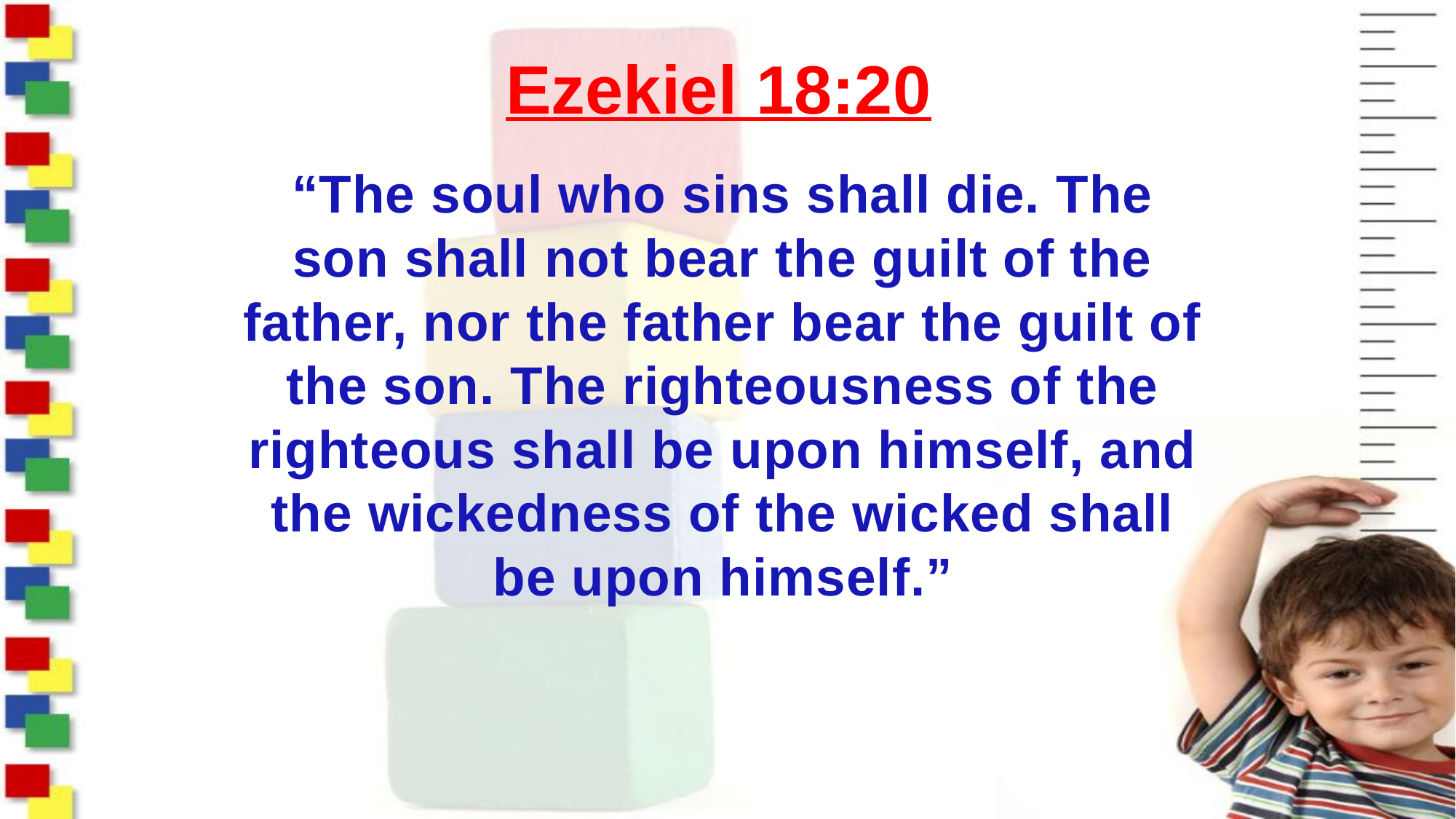

# Ezekiel 18:20
“The soul who sins shall die. The son shall not bear the guilt of the father, nor the father bear the guilt of the son. The righteousness of the righteous shall be upon himself, and the wickedness of the wicked shall be upon himself.”